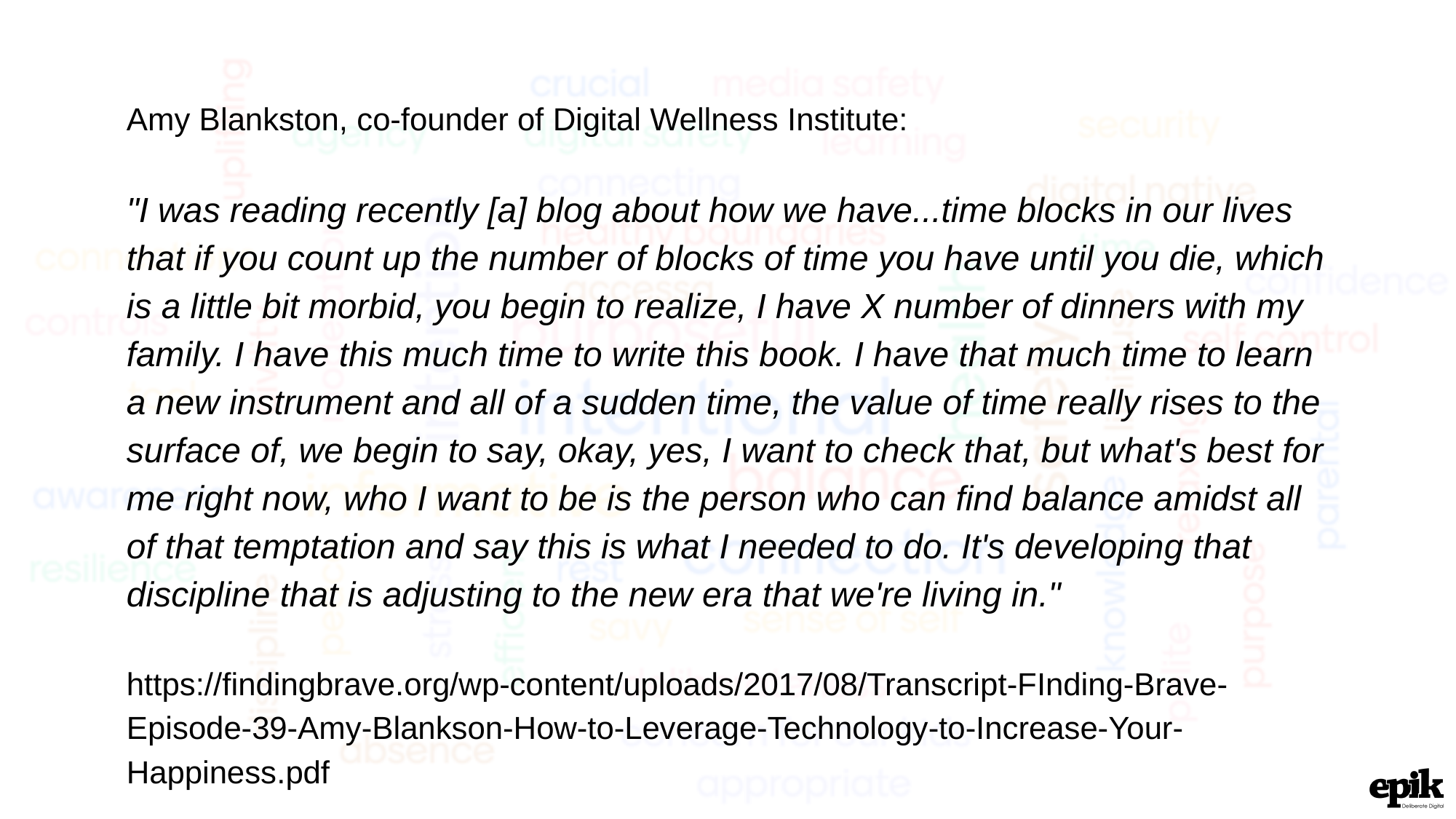

Amy Blankston, co-founder of Digital Wellness Institute:

"I was reading recently [a] blog about how we have...time blocks in our lives that if you count up the number of blocks of time you have until you die, which is a little bit morbid, you begin to realize, I have X number of dinners with my family. I have this much time to write this book. I have that much time to learn a new instrument and all of a sudden time, the value of time really rises to the surface of, we begin to say, okay, yes, I want to check that, but what's best for me right now, who I want to be is the person who can find balance amidst all of that temptation and say this is what I needed to do. It's developing that discipline that is adjusting to the new era that we're living in."

https://findingbrave.org/wp-content/uploads/2017/08/Transcript-FInding-Brave-Episode-39-Amy-Blankson-How-to-Leverage-Technology-to-Increase-Your-Happiness.pdf